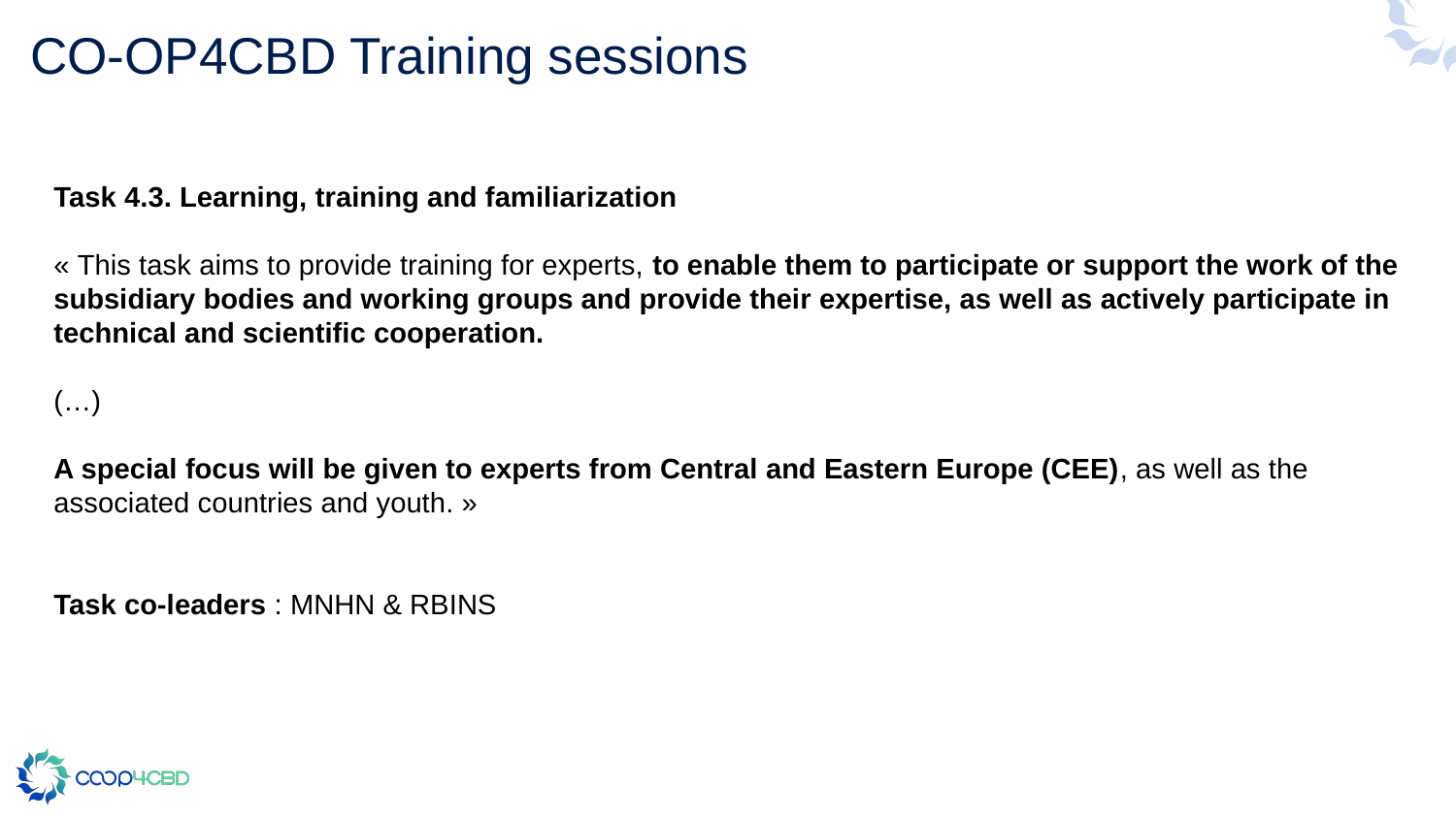

# CO-OP4CBD Training sessions
Task 4.3. Learning, training and familiarization

« This task aims to provide training for experts, to enable them to participate or support the work of the subsidiary bodies and working groups and provide their expertise, as well as actively participate in technical and scientific cooperation.

(…)

A special focus will be given to experts from Central and Eastern Europe (CEE), as well as the associated countries and youth. »

Task co-leaders : MNHN & RBINS